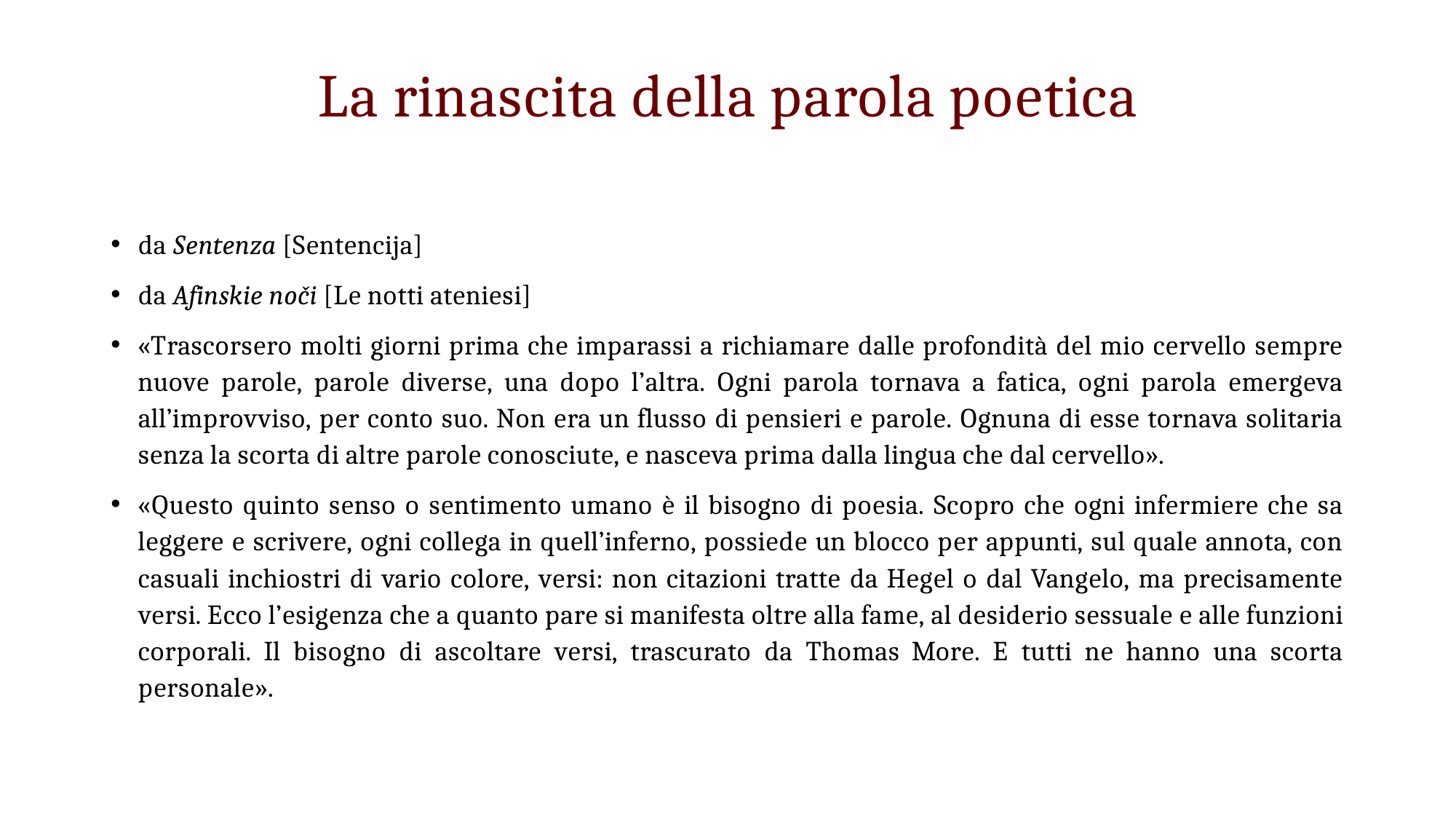

# La rinascita della parola poetica
da Sentenza [Sentencija]
da Afinskie noči [Le notti ateniesi]
«Trascorsero molti giorni prima che imparassi a richiamare dalle profondità del mio cervello sempre nuove parole, parole diverse, una dopo l’altra. Ogni parola tornava a fatica, ogni parola emergeva all’improvviso, per conto suo. Non era un flusso di pensieri e parole. Ognuna di esse tornava solitaria senza la scorta di altre parole conosciute, e nasceva prima dalla lingua che dal cervello».
«Questo quinto senso o sentimento umano è il bisogno di poesia. Scopro che ogni infermiere che sa leggere e scrivere, ogni collega in quell’inferno, possiede un blocco per appunti, sul quale annota, con casuali inchiostri di vario colore, versi: non citazioni tratte da Hegel o dal Vangelo, ma precisamente versi. Ecco l’esigenza che a quanto pare si manifesta oltre alla fame, al desiderio sessuale e alle funzioni corporali. Il bisogno di ascoltare versi, trascurato da Thomas More. E tutti ne hanno una scorta personale».